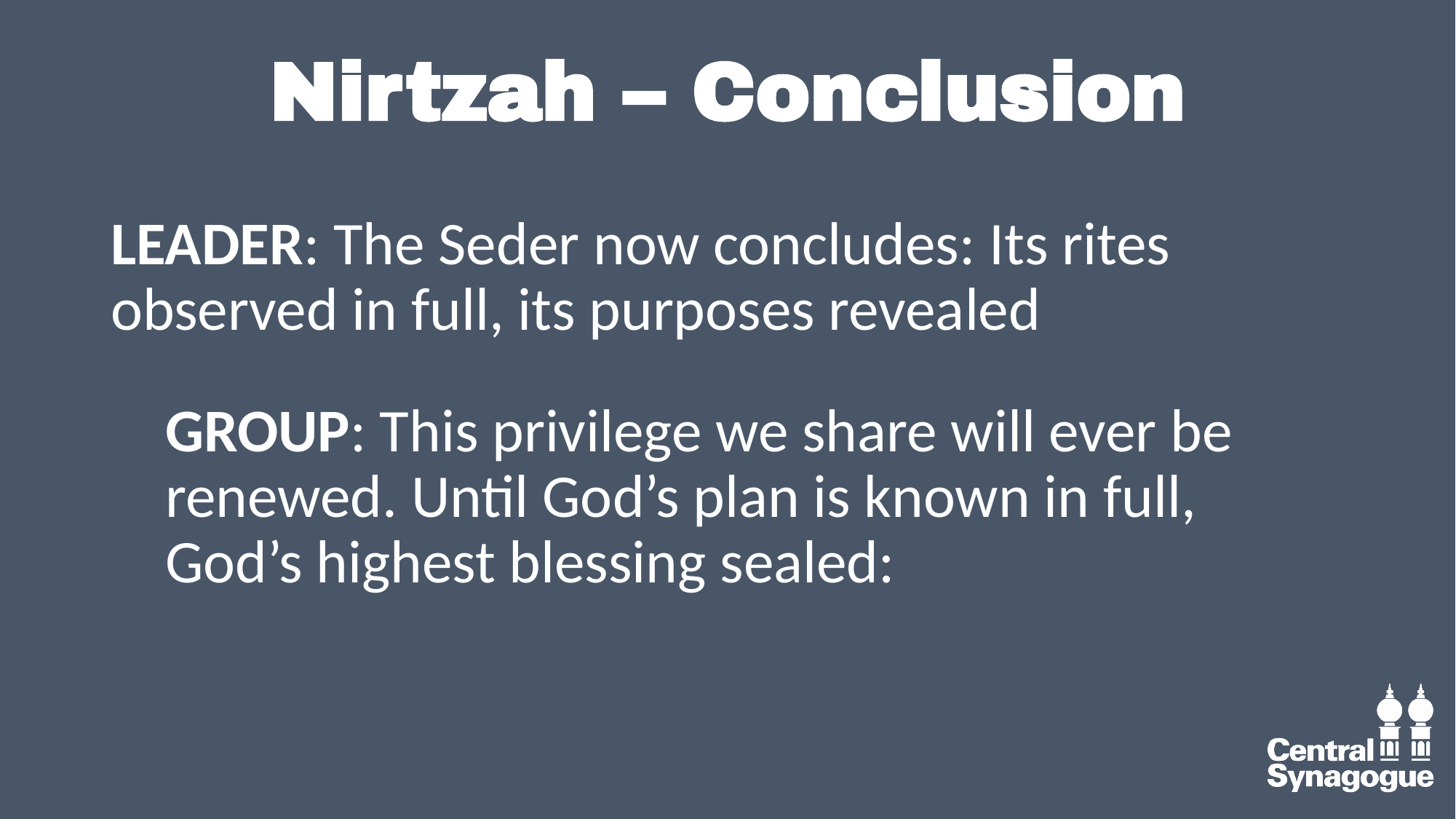

# Nirtzah – Conclusion
LEADER: The Seder now concludes: Its rites observed in full, its purposes revealed

GROUP: This privilege we share will ever be renewed. Until God’s plan is known in full, God’s highest blessing sealed: